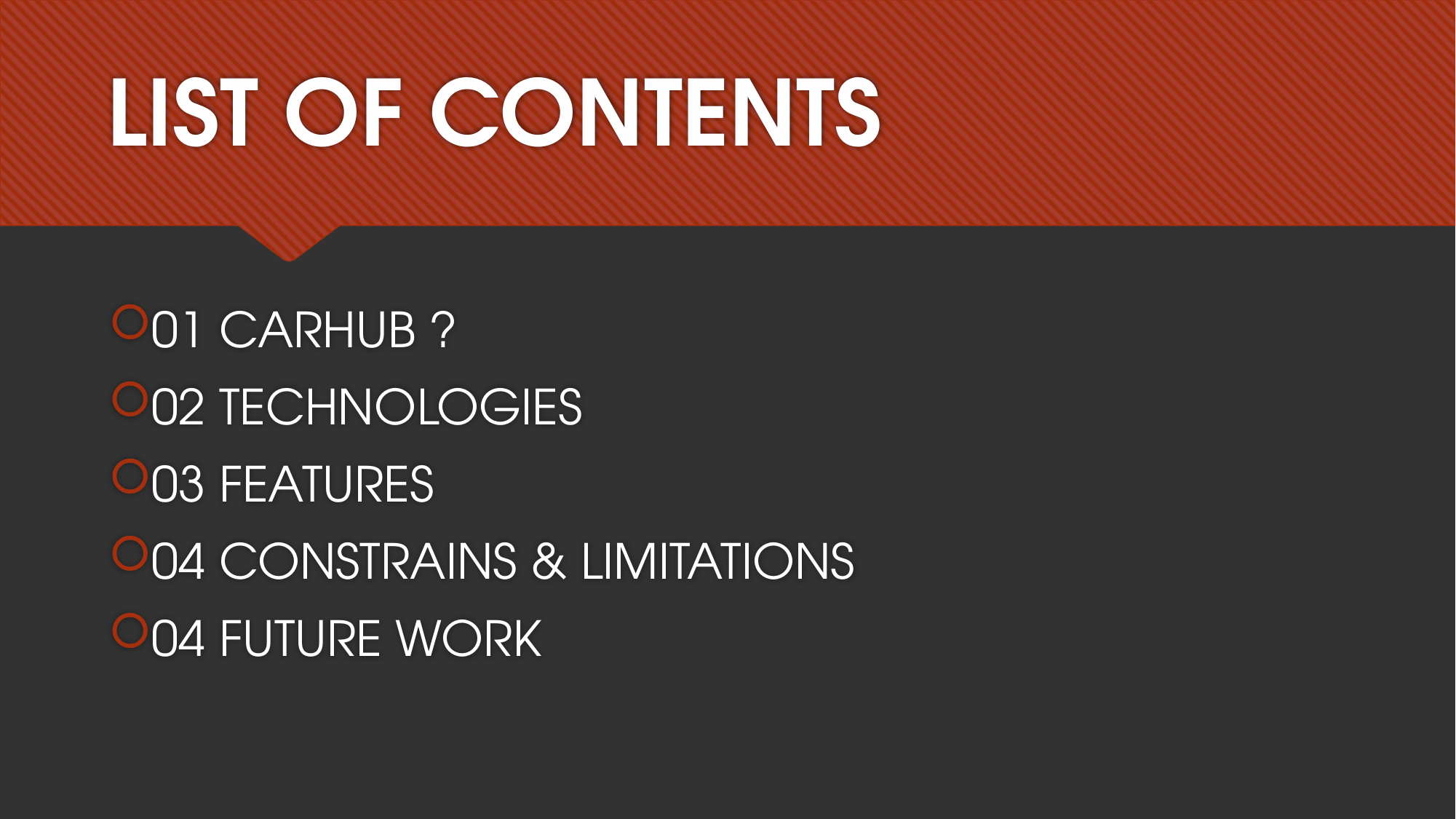

# LIST OF CONTENTS
01 CARHUB ?
02 TECHNOLOGIES
03 FEATURES
04 CONSTRAINS & LIMITATIONS
04 FUTURE WORK